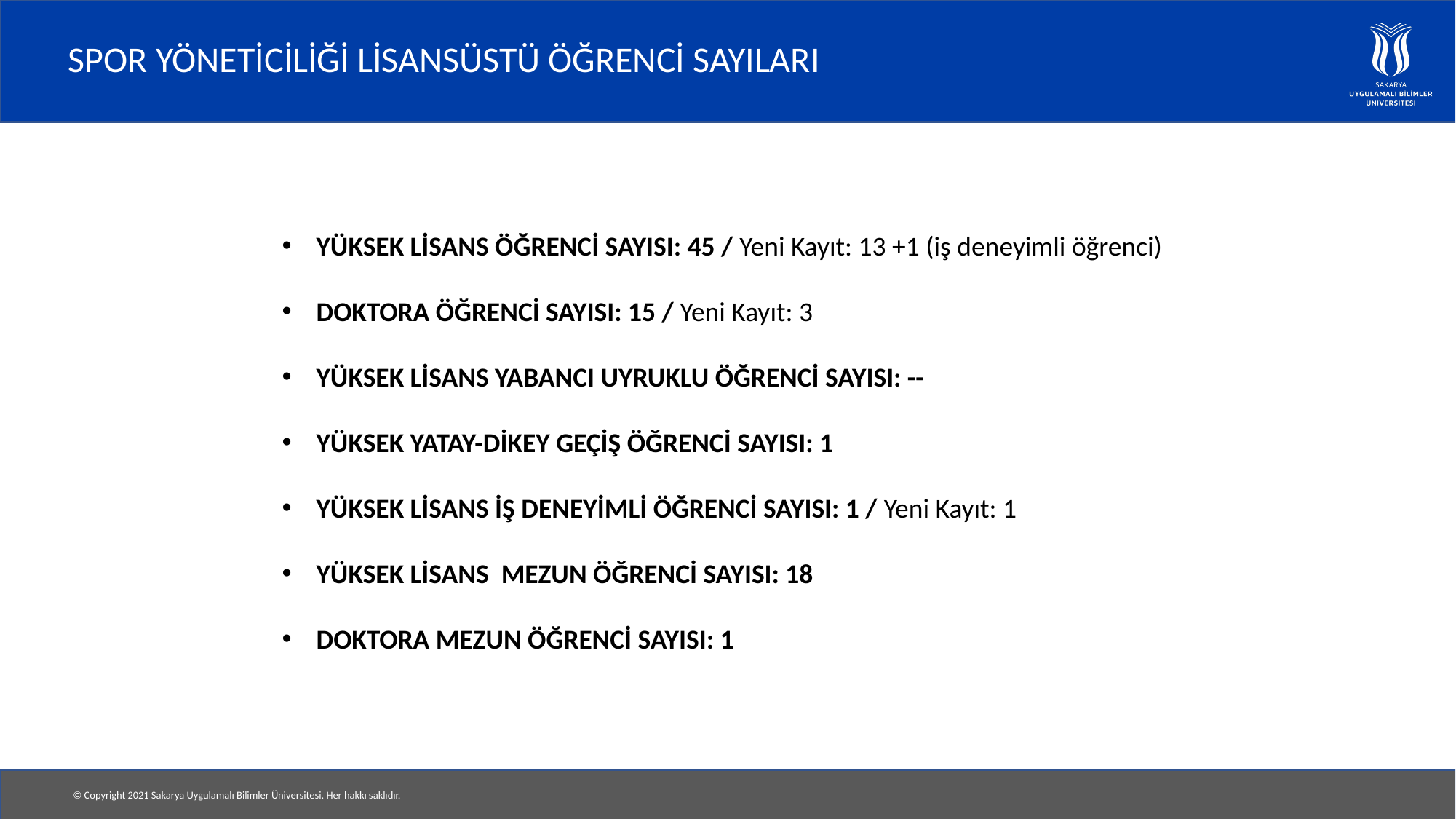

# SPOR YÖNETİCİLİĞİ LİSANSÜSTÜ ÖĞRENCİ SAYILARI
YÜKSEK LİSANS ÖĞRENCİ SAYISI: 45 / Yeni Kayıt: 13 +1 (iş deneyimli öğrenci)

DOKTORA ÖĞRENCİ SAYISI: 15 / Yeni Kayıt: 3

YÜKSEK LİSANS YABANCI UYRUKLU ÖĞRENCİ SAYISI: --

YÜKSEK YATAY-DİKEY GEÇİŞ ÖĞRENCİ SAYISI: 1

YÜKSEK LİSANS İŞ DENEYİMLİ ÖĞRENCİ SAYISI: 1 / Yeni Kayıt: 1

YÜKSEK LİSANS  MEZUN ÖĞRENCİ SAYISI: 18

DOKTORA MEZUN ÖĞRENCİ SAYISI: 1